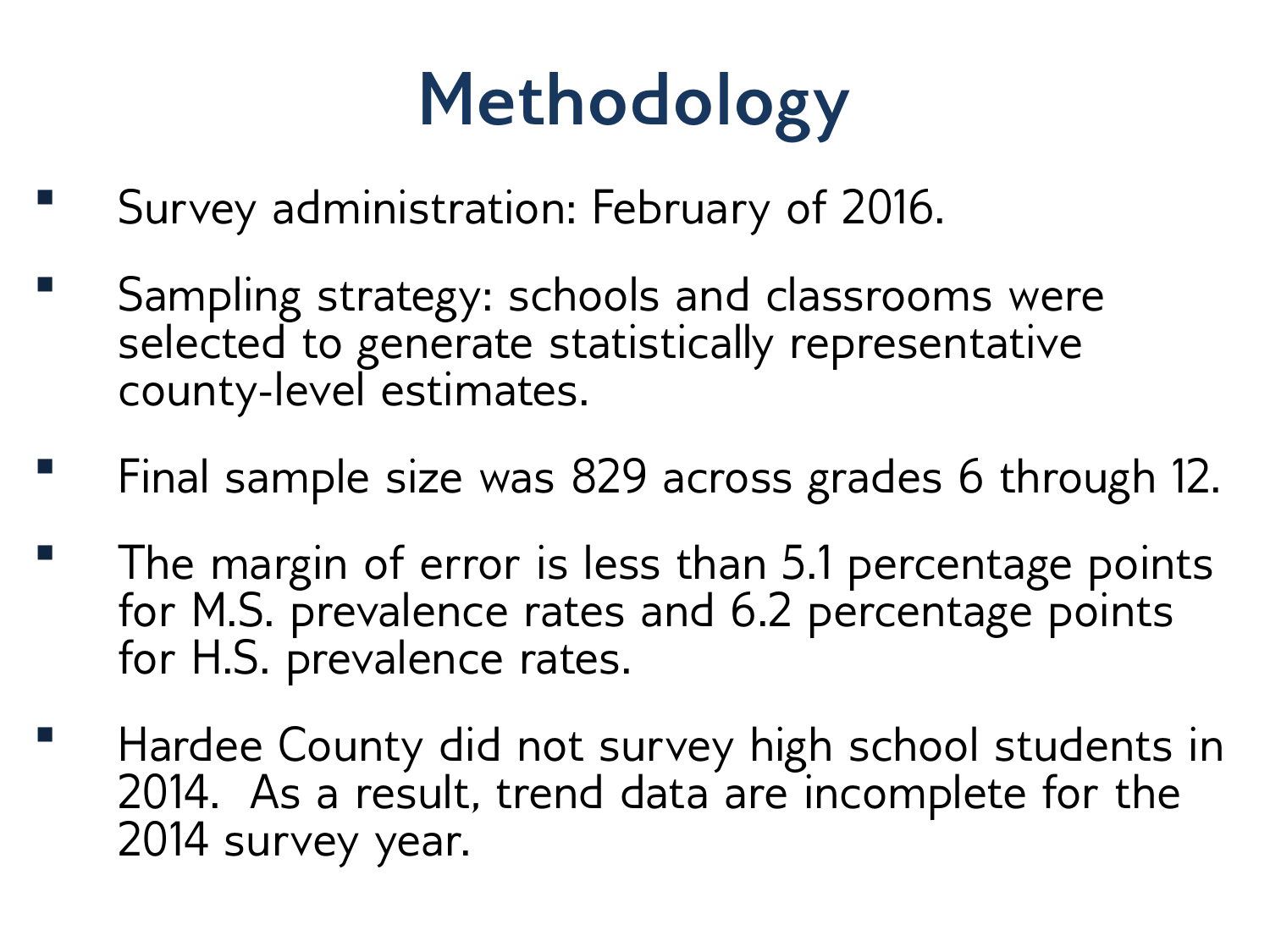

Methodology
Survey administration: February of 2016.
Sampling strategy: schools and classrooms were selected to generate statistically representative county-level estimates.
Final sample size was 829 across grades 6 through 12.
The margin of error is less than 5.1 percentage points for M.S. prevalence rates and 6.2 percentage points for H.S. prevalence rates.
Hardee County did not survey high school students in 2014.  As a result, trend data are incomplete for the 2014 survey year.